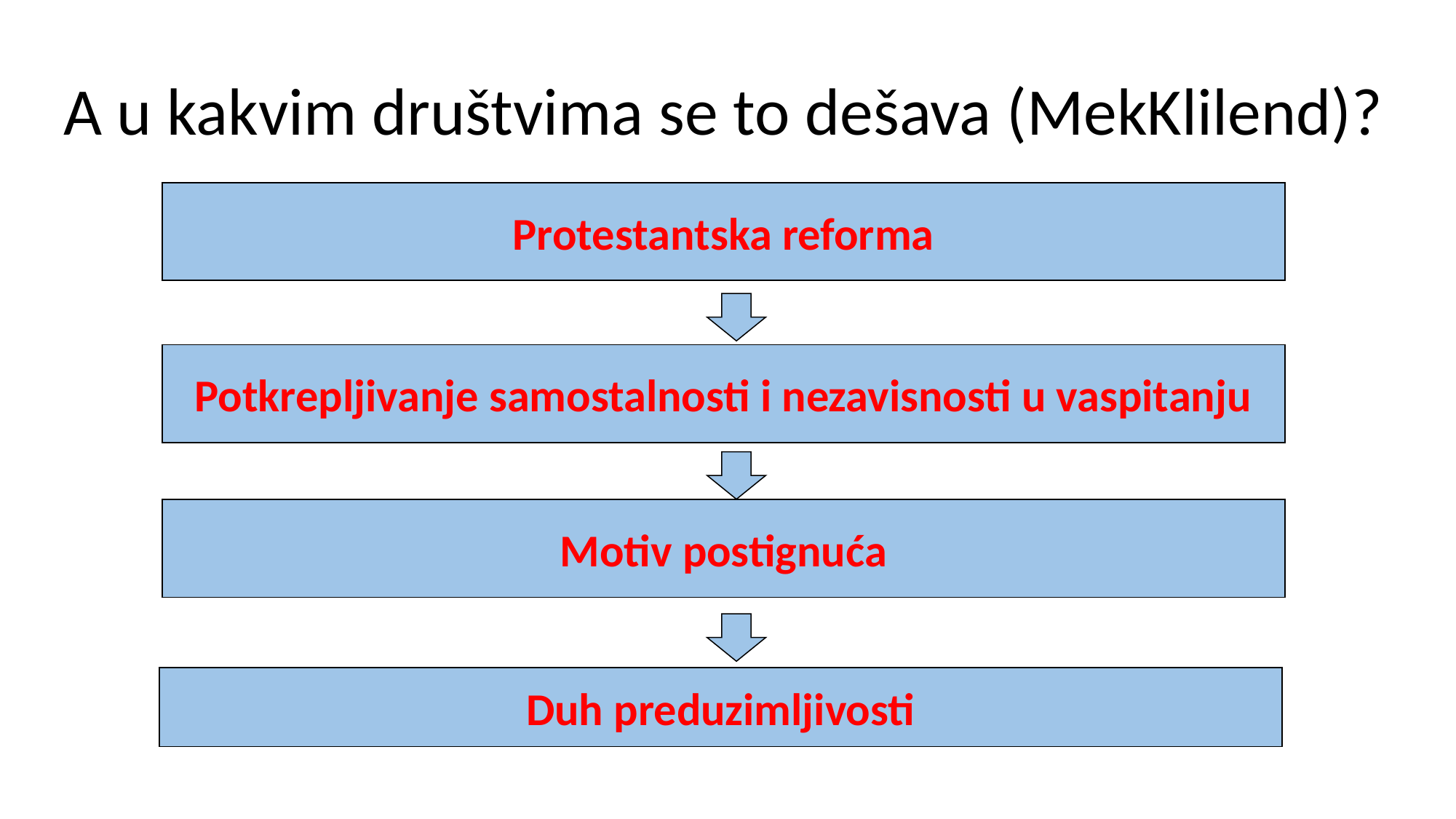

# A u kakvim društvima se to dešava (MekKlilend)?
Protestantska reforma

Potkrepljivanje samostalnosti i nezavisnosti u vaspitanju

Motiv postignuća

Duh preduzimljivosti